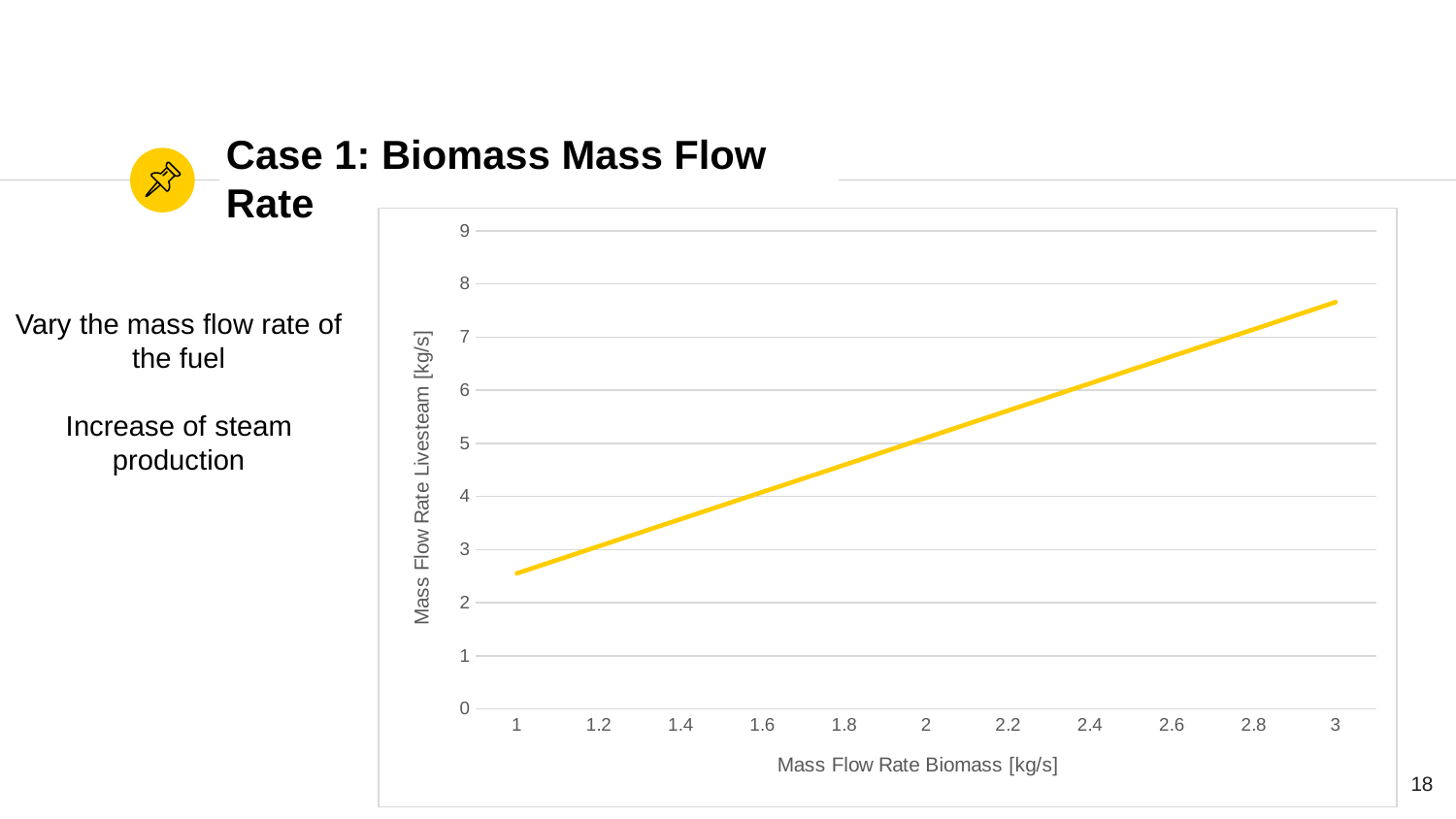

# Case 1: Biomass Mass Flow Rate

### Chart

| Category | MASSFLOW LIVESTEAM (kg/sec) |
|---|---|
| 1 | 2.55348504 |
| 1.2 | 3.06336204 |
| 1.4 | 3.57296632 |
| 1.6 | 4.08277459 |
| 1.8 | 4.59295578 |
| 2 | 5.10556762 |
| 2.2000000000000002 | 5.61612969 |
| 2.4 | 6.12751238 |
| 2.6 | 6.63862303 |
| 2.8 | 7.14576306 |
| 3 | 7.65842034 |
Vary the mass flow rate of the fuel

Increase of steam production

18